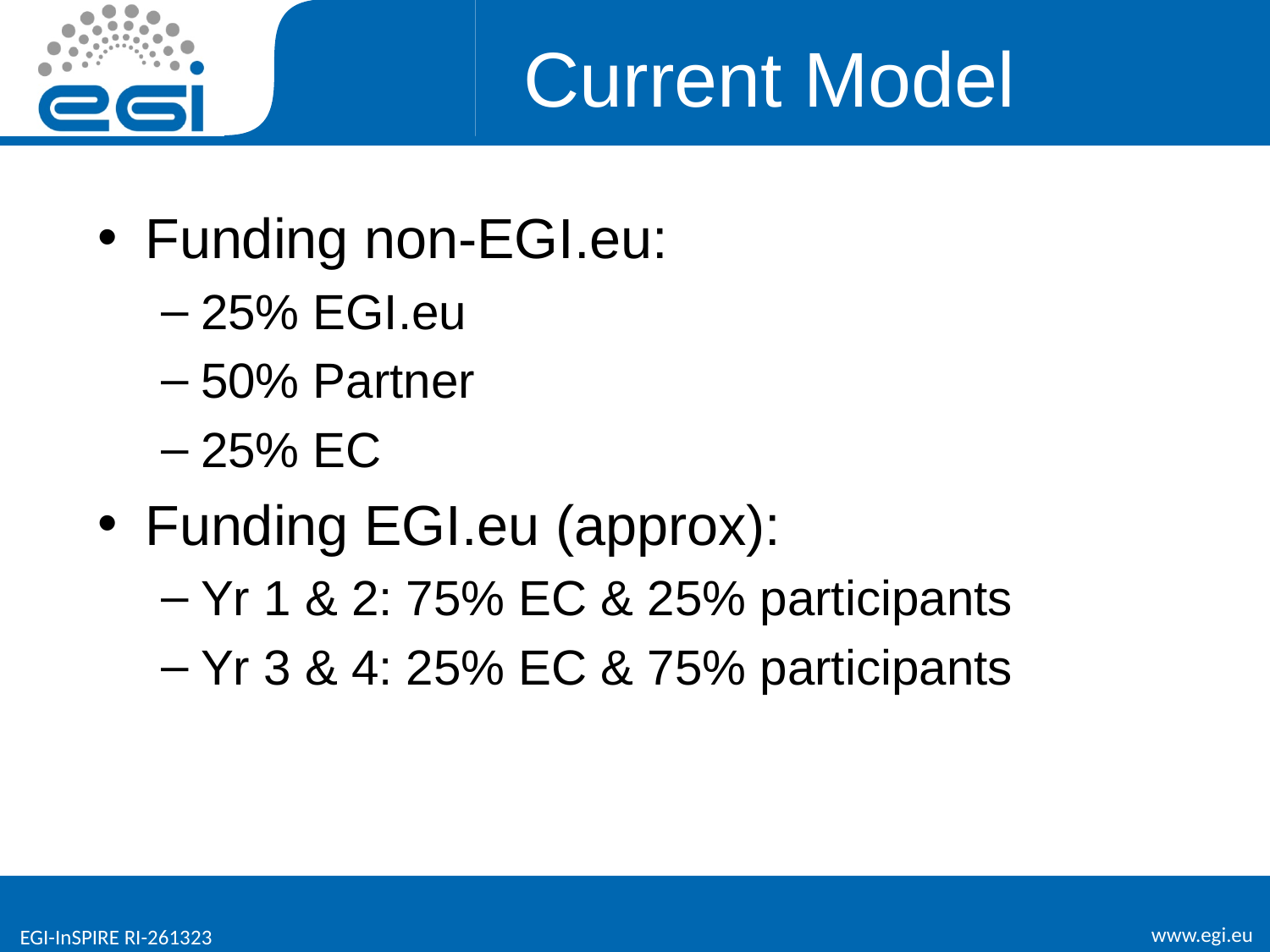

# Current Model
Funding non-EGI.eu:
25% EGI.eu
50% Partner
25% EC
Funding EGI.eu (approx):
Yr 1 & 2: 75% EC & 25% participants
Yr 3 & 4: 25% EC & 75% participants